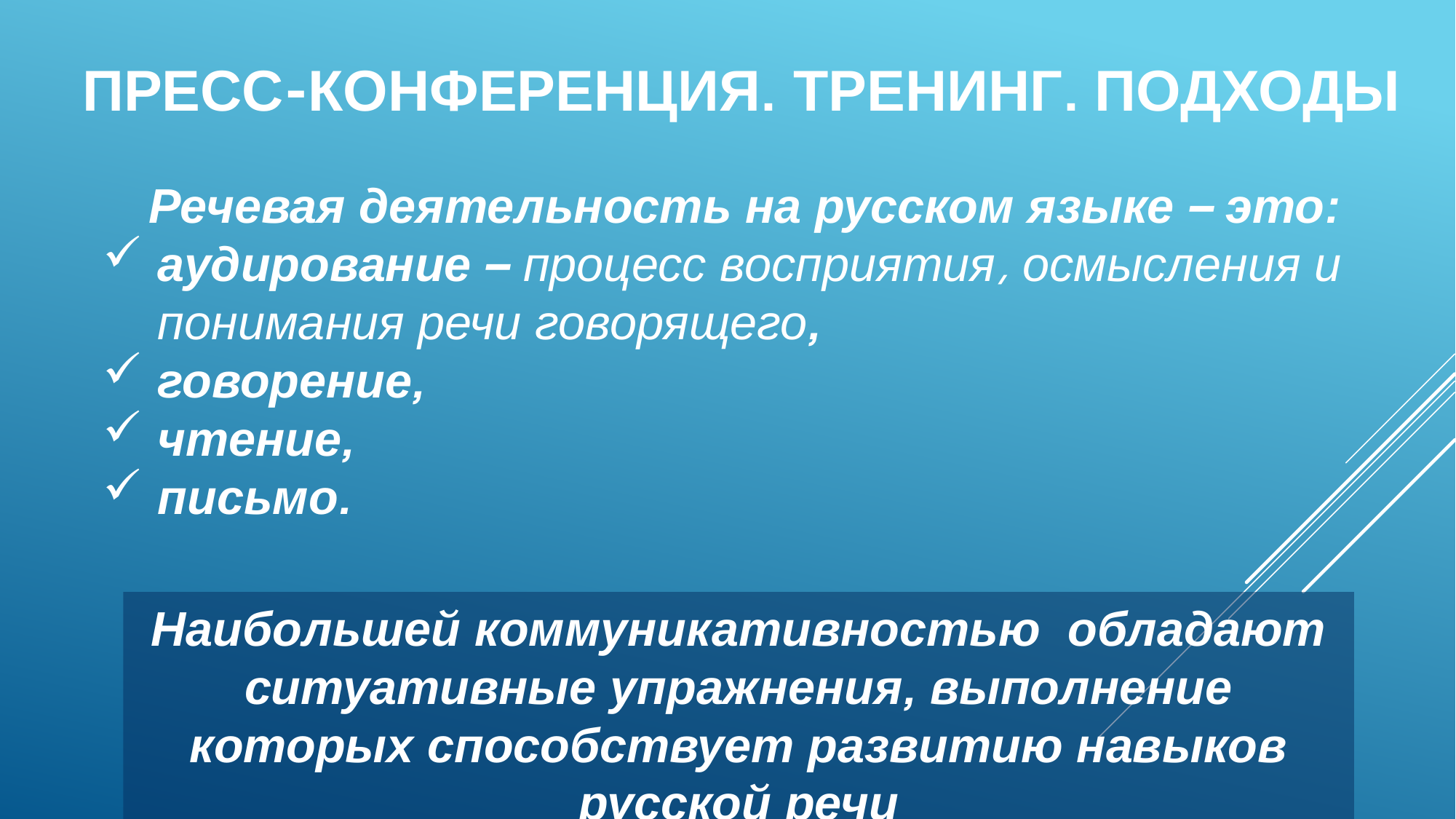

# Пресс-конференция. Тренинг. Подходы
   Речевая деятельность на русском языке – это:
аудирование – процесс восприятия, осмысления и понимания речи говорящего,
говорение,
чтение,
письмо.
Наибольшей коммуникативностью  обладают ситуативные упражнения, выполнение которых способствует развитию навыков русской речи